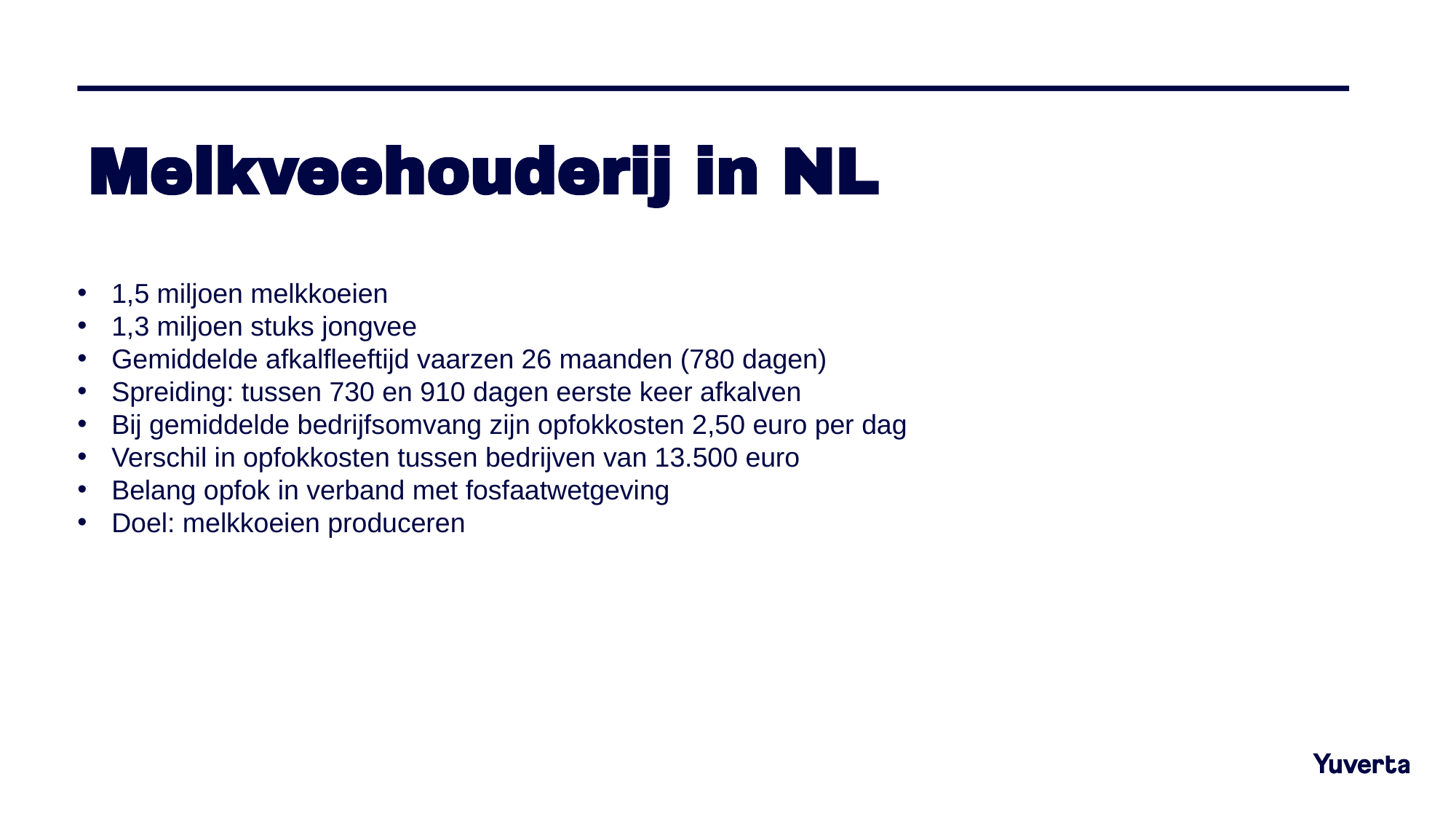

# Melkveehouderij in NL
1,5 miljoen melkkoeien
1,3 miljoen stuks jongvee
Gemiddelde afkalfleeftijd vaarzen 26 maanden (780 dagen)
Spreiding: tussen 730 en 910 dagen eerste keer afkalven
Bij gemiddelde bedrijfsomvang zijn opfokkosten 2,50 euro per dag
Verschil in opfokkosten tussen bedrijven van 13.500 euro
Belang opfok in verband met fosfaatwetgeving
Doel: melkkoeien produceren